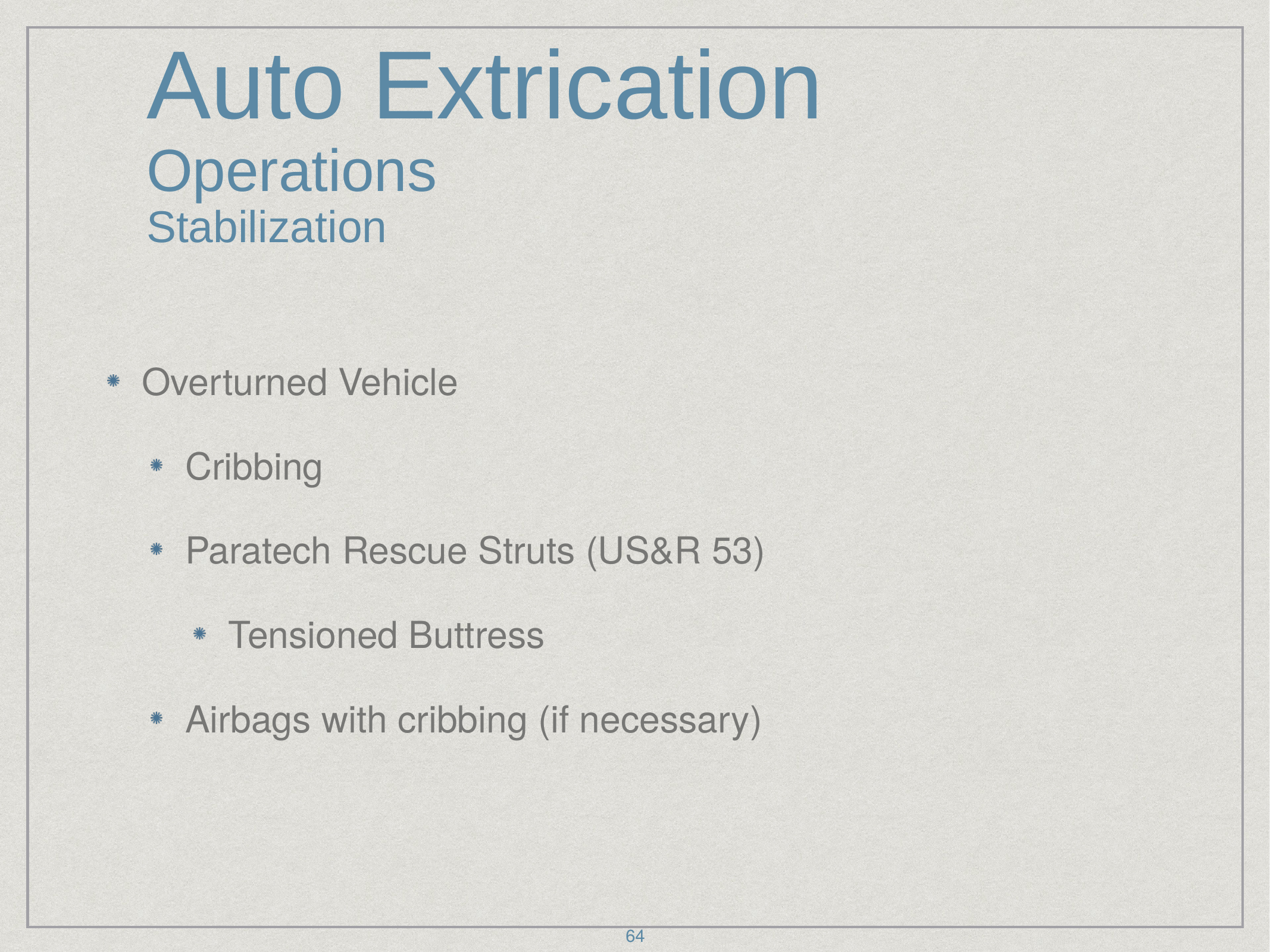

# Auto Extrication
Operations
Stabilization
Overturned Vehicle
Cribbing
Paratech Rescue Struts (US&R 53)
Tensioned Buttress
Airbags with cribbing (if necessary)
64